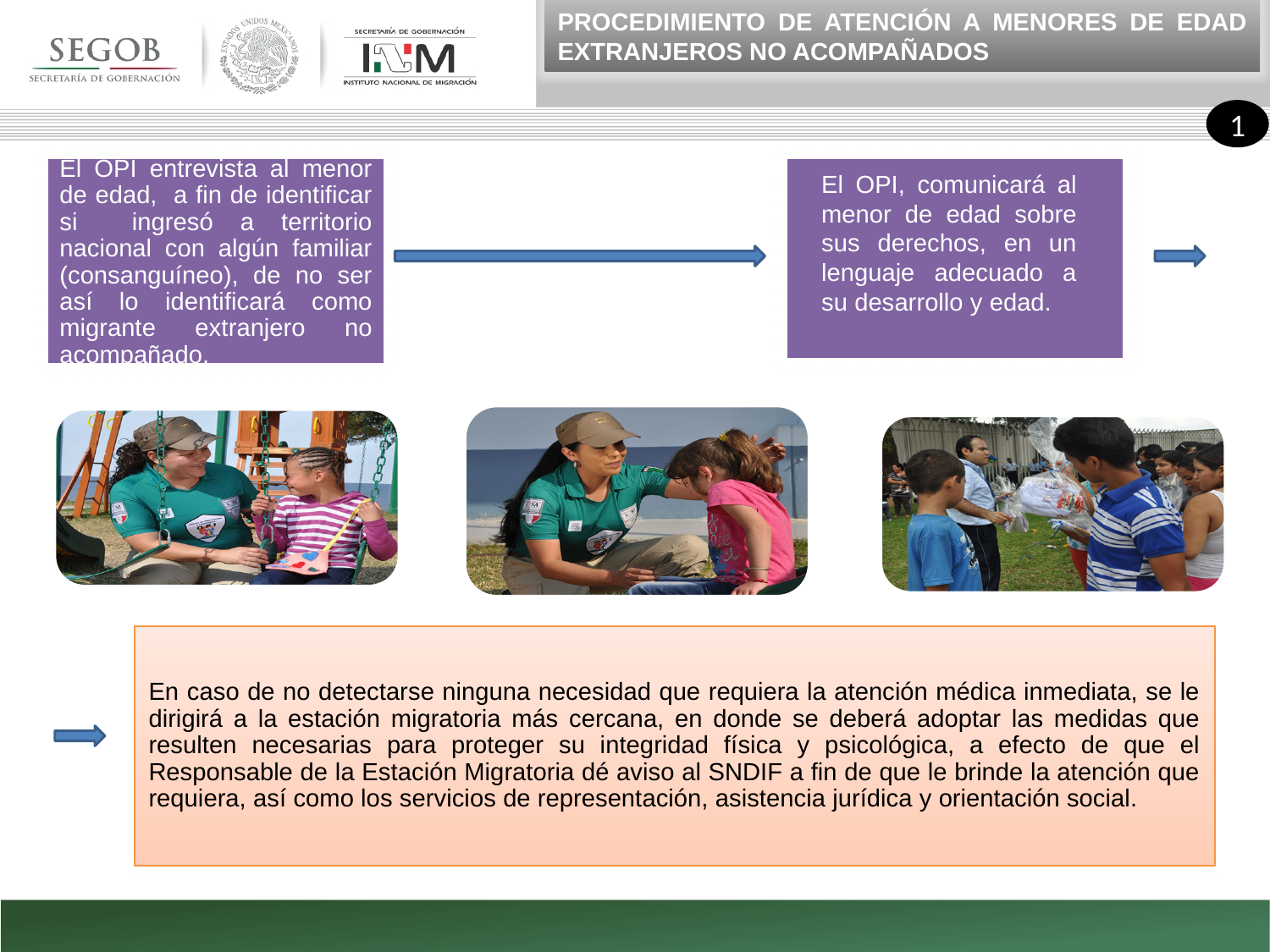

PROCEDIMIENTO DE ATENCIÓN A MENORES DE EDAD EXTRANJEROS NO ACOMPAÑADOS
1

El OPI entrevista al menor de edad,  a fin de identificar si  ingresó a territorio nacional con algún familiar (consanguíneo), de no ser así lo identificará como migrante extranjero no acompañado.

.

El OPI, comunicará al menor de edad sobre sus derechos, en un lenguaje adecuado a su desarrollo y edad.

En caso de no detectarse ninguna necesidad que requiera la atención médica inmediata, se le dirigirá a la estación migratoria más cercana, en donde se deberá adoptar las medidas que resulten necesarias para proteger su integridad física y psicológica, a efecto de que el Responsable de la Estación Migratoria dé aviso al SNDIF a fin de que le brinde la atención que requiera, así como los servicios de representación, asistencia jurídica y orientación social.